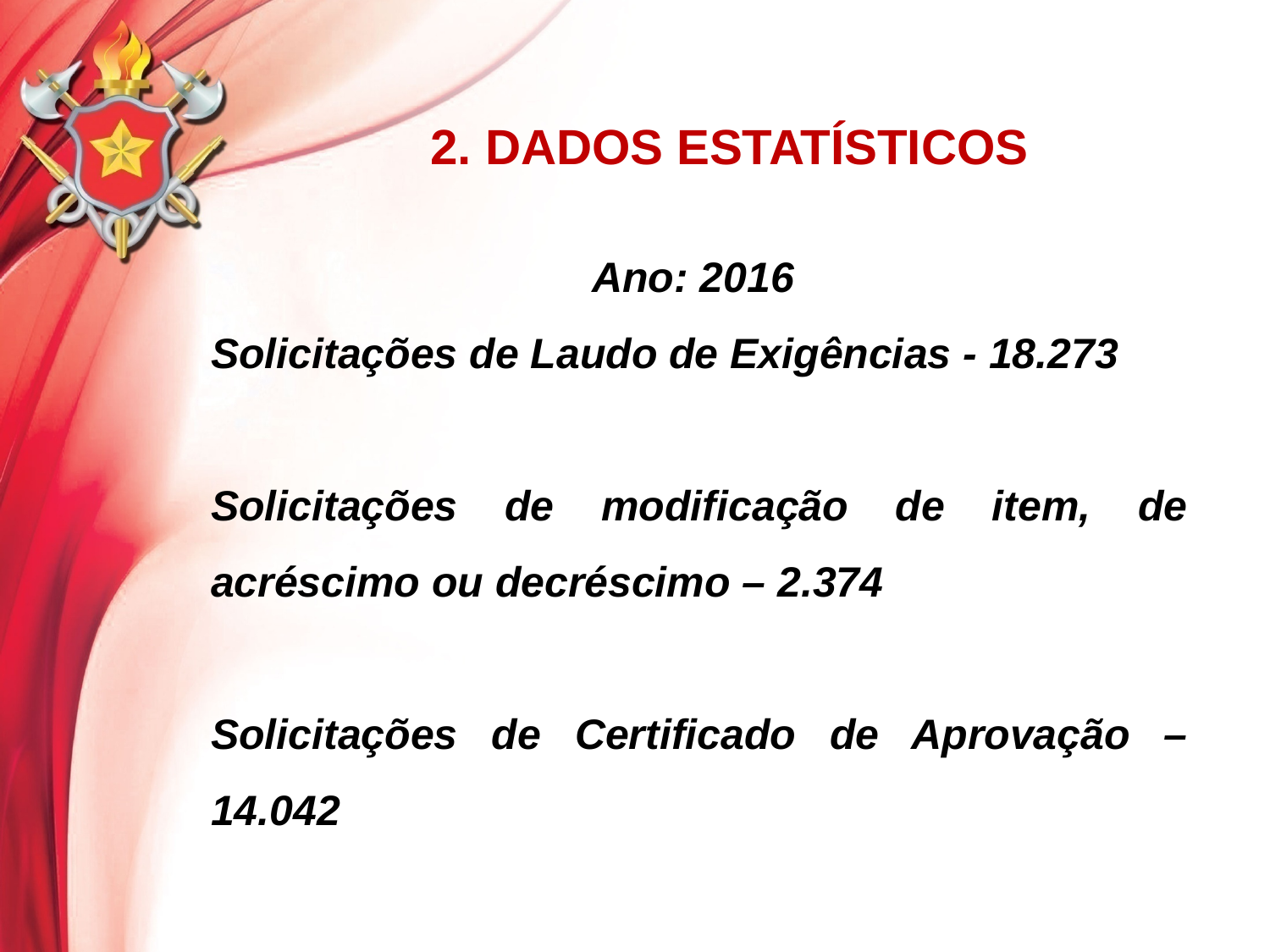

2. DADOS ESTATÍSTICOS
        			Ano: 2016
Solicitações de Laudo de Exigências - 18.273

Solicitações de modificação de item, de acréscimo ou decréscimo – 2.374

Solicitações de Certificado de Aprovação – 14.042